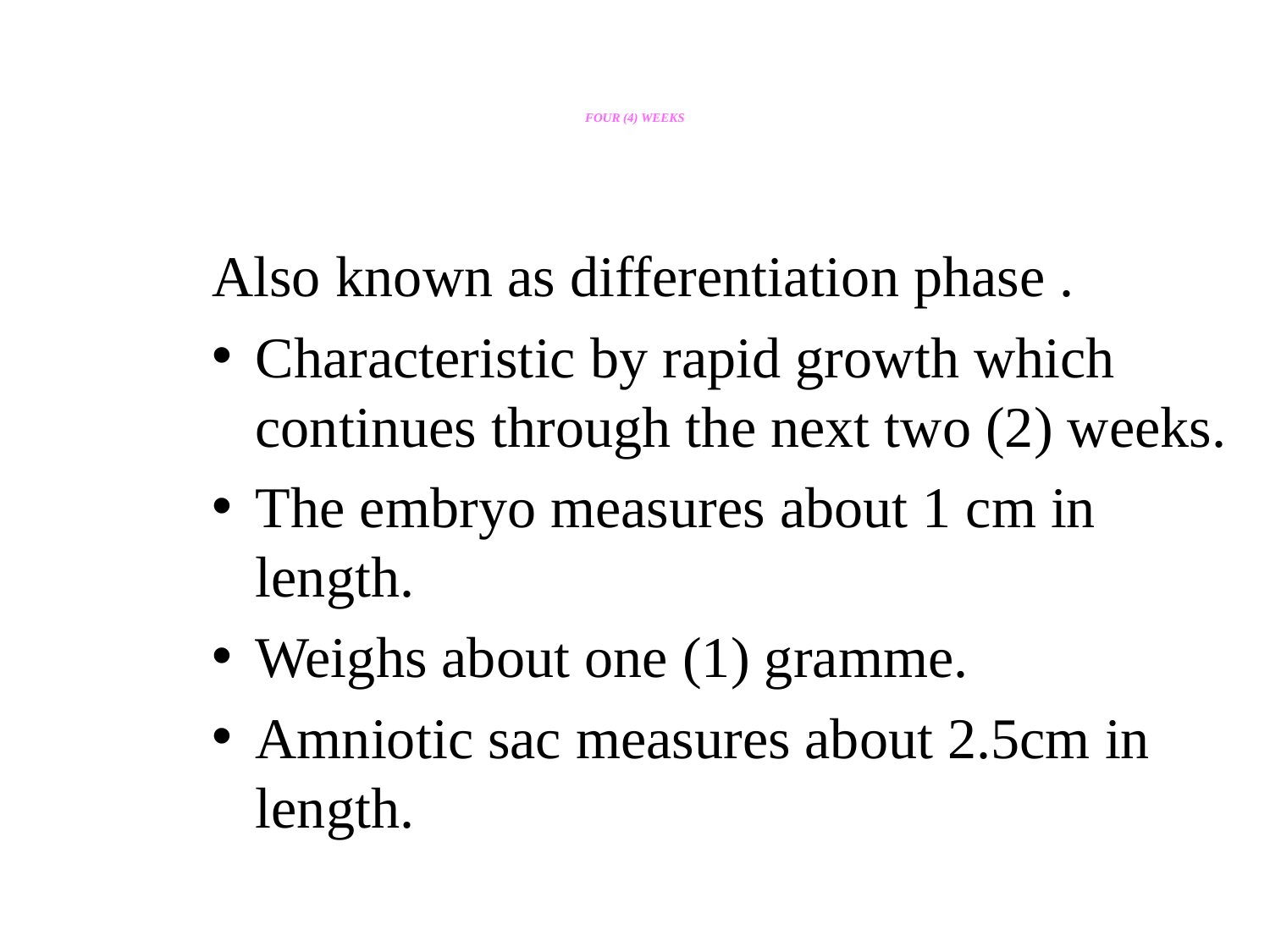

# FOUR (4) WEEKS
Also known as differentiation phase .
Characteristic by rapid growth which continues through the next two (2) weeks.
The embryo measures about 1 cm in length.
Weighs about one (1) gramme.
Amniotic sac measures about 2.5cm in length.